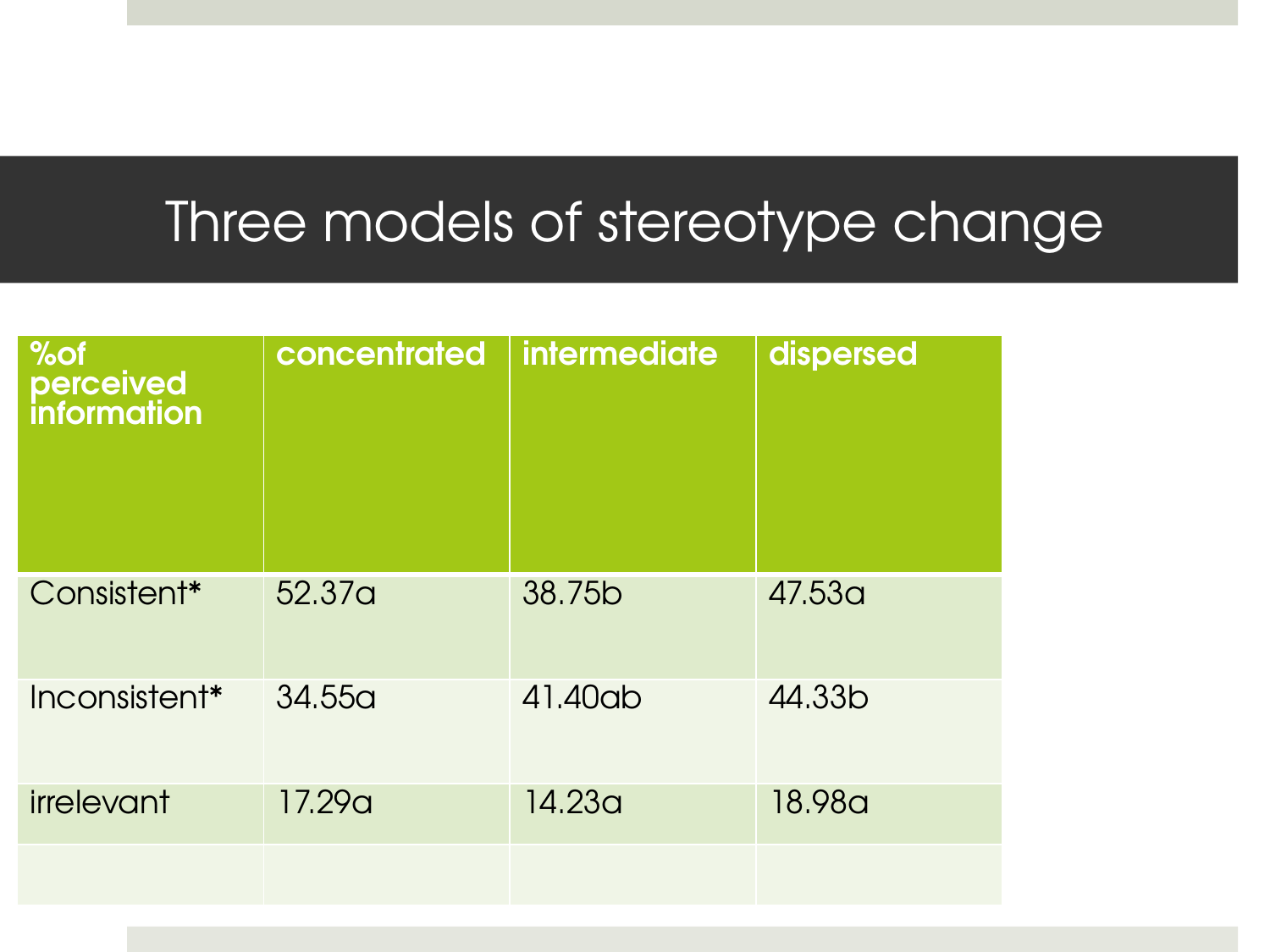

# Three models of stereotype change
| %of perceived information | concentrated | intermediate | dispersed |
| --- | --- | --- | --- |
| Consistent\* | 52.37a | 38.75b | 47.53a |
| Inconsistent\* | 34.55a | 41.40ab | 44.33b |
| irrelevant | 17.29a | 14.23a | 18.98a |
|  |  |  |  |